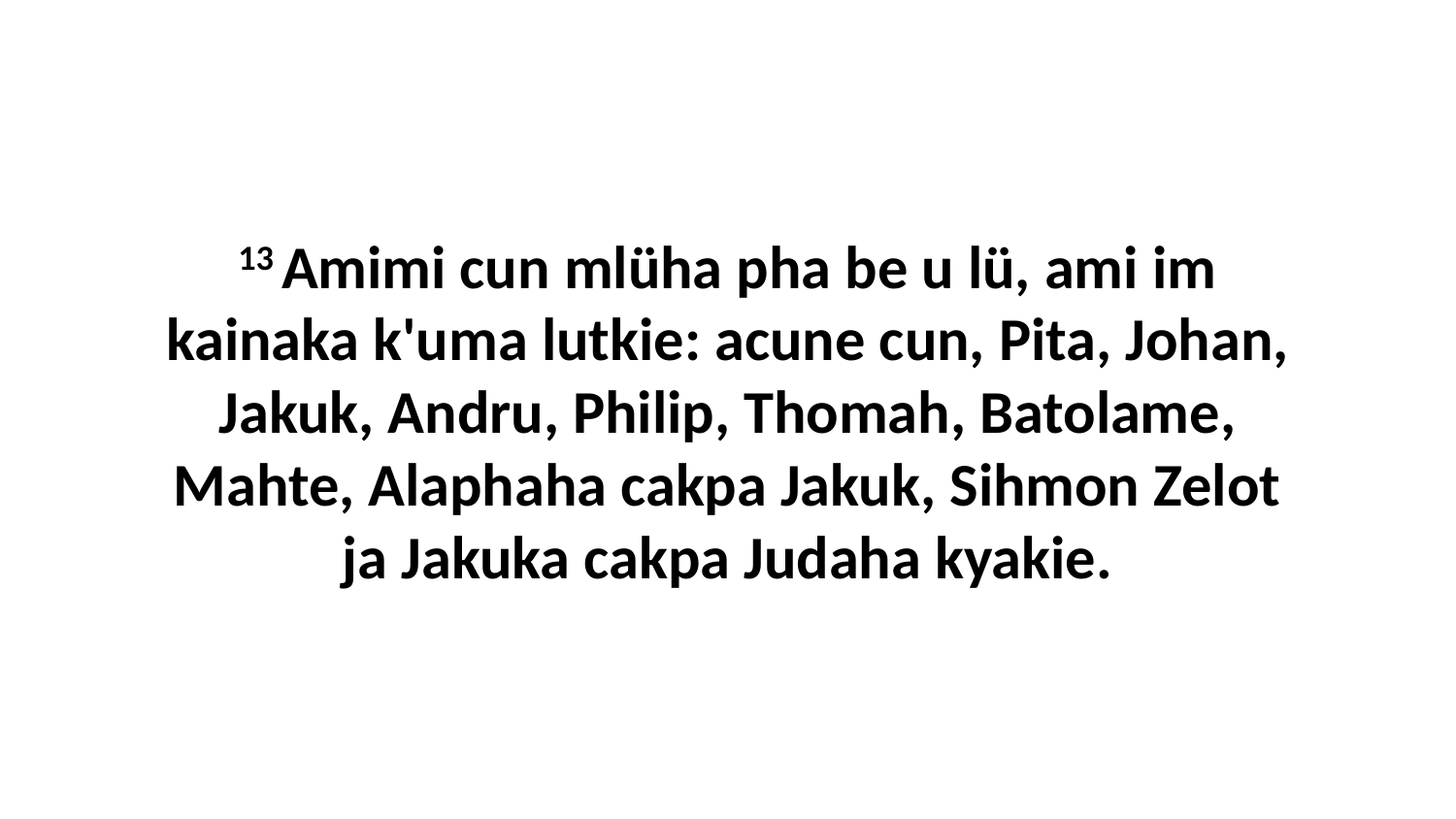

13 Amimi cun mlüha pha be u lü, ami im kainaka k'uma lutkie: acune cun, Pita, Johan, Jakuk, Andru, Philip, Thomah, Batolame, Mahte, Alaphaha cakpa Jakuk, Sihmon Zelot ja Jakuka cakpa Judaha kyakie.